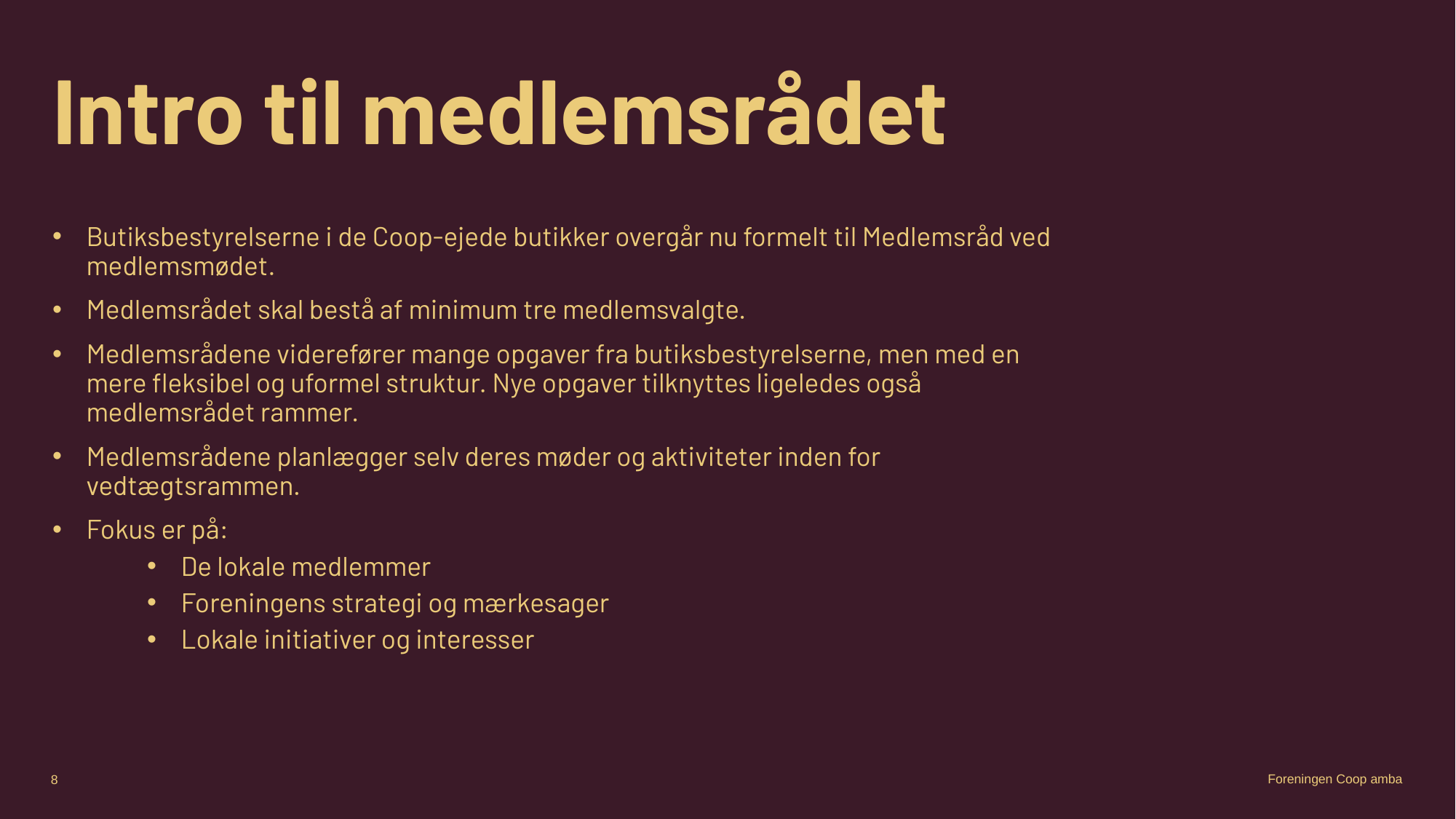

# Intro til medlemsrådet
Butiksbestyrelserne i de Coop-ejede butikker overgår nu formelt til Medlemsråd ved medlemsmødet.
Medlemsrådet skal bestå af minimum tre medlemsvalgte.
Medlemsrådene viderefører mange opgaver fra butiksbestyrelserne, men med en mere fleksibel og uformel struktur. Nye opgaver tilknyttes ligeledes også medlemsrådet rammer.
Medlemsrådene planlægger selv deres møder og aktiviteter inden for vedtægtsrammen.
Fokus er på:
De lokale medlemmer
Foreningens strategi og mærkesager
Lokale initiativer og interesser
8
Foreningen Coop amba